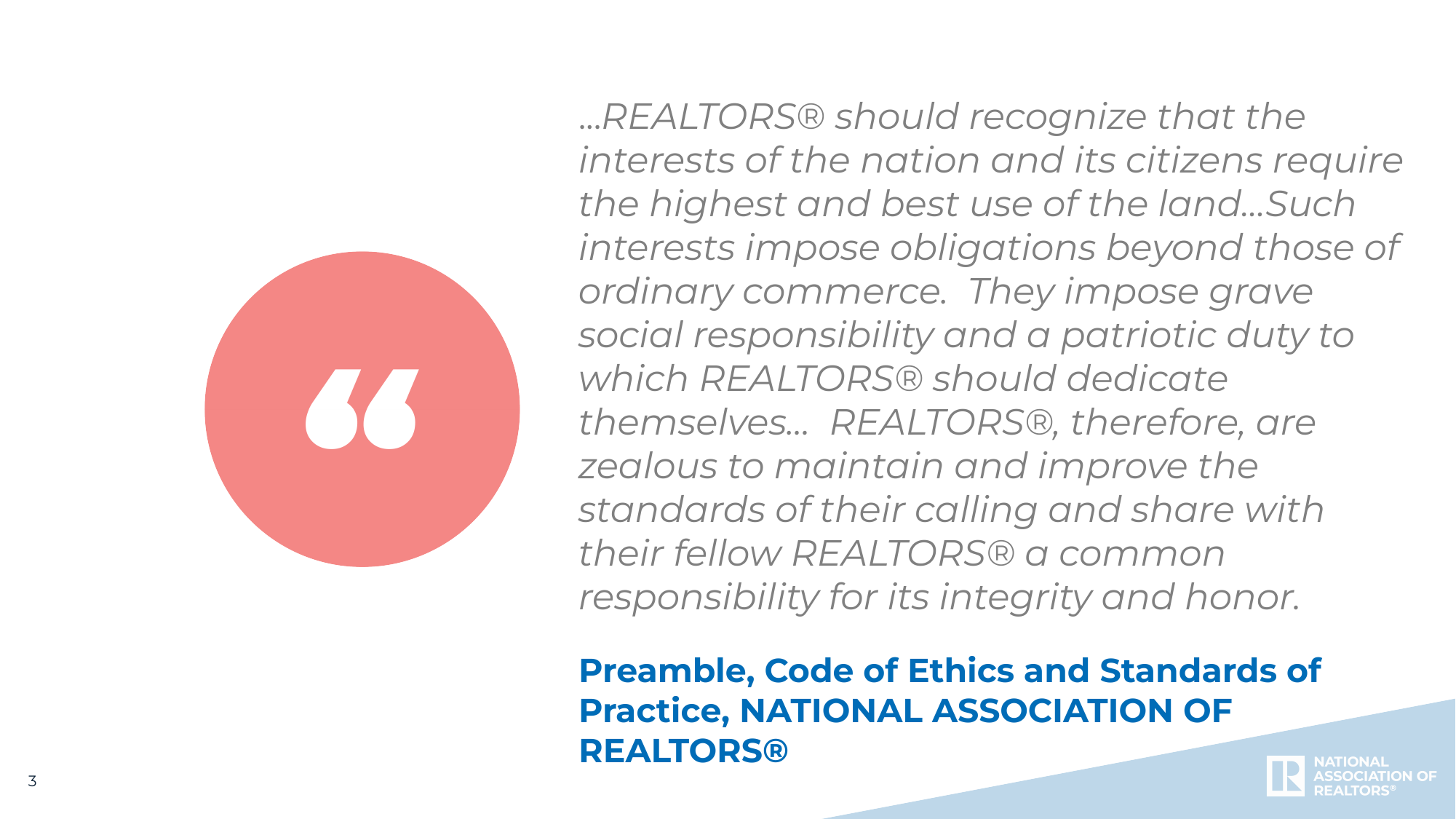

...REALTORS® should recognize that the interests of the nation and its citizens require the highest and best use of the land…Such interests impose obligations beyond those of ordinary commerce.  They impose grave social responsibility and a patriotic duty to which REALTORS® should dedicate themselves…  REALTORS®, therefore, are zealous to maintain and improve the standards of their calling and share with their fellow REALTORS® a common responsibility for its integrity and honor.

Preamble, Code of Ethics and Standards of Practice, NATIONAL ASSOCIATION OF REALTORS®
3